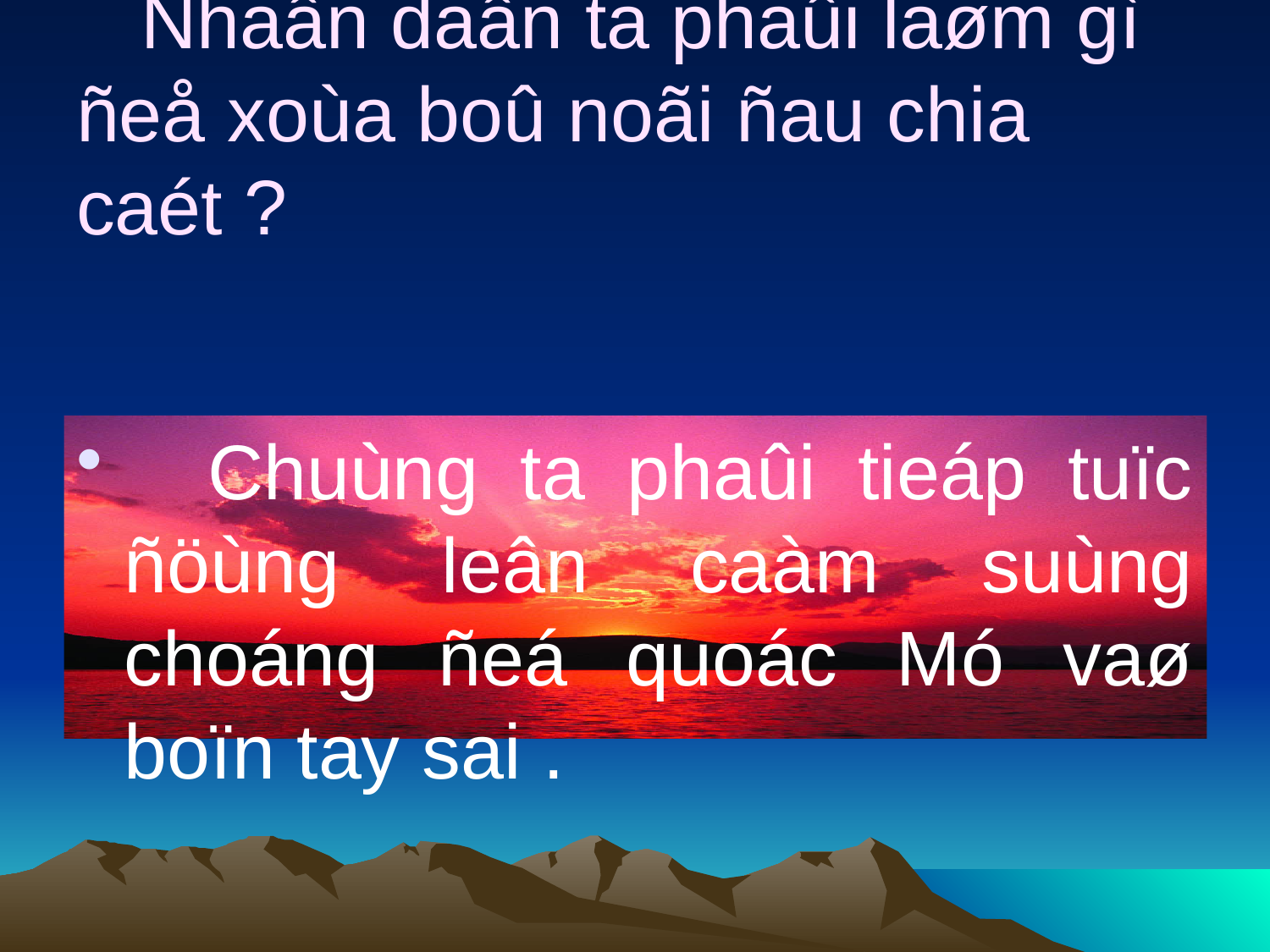

# Nhaân daân ta phaûi laøm gì ñeå xoùa boû noãi ñau chia caét ?
  Chuùng ta phaûi tieáp tuïc ñöùng leân caàm suùng choáng ñeá quoác Mó vaø boïn tay sai .